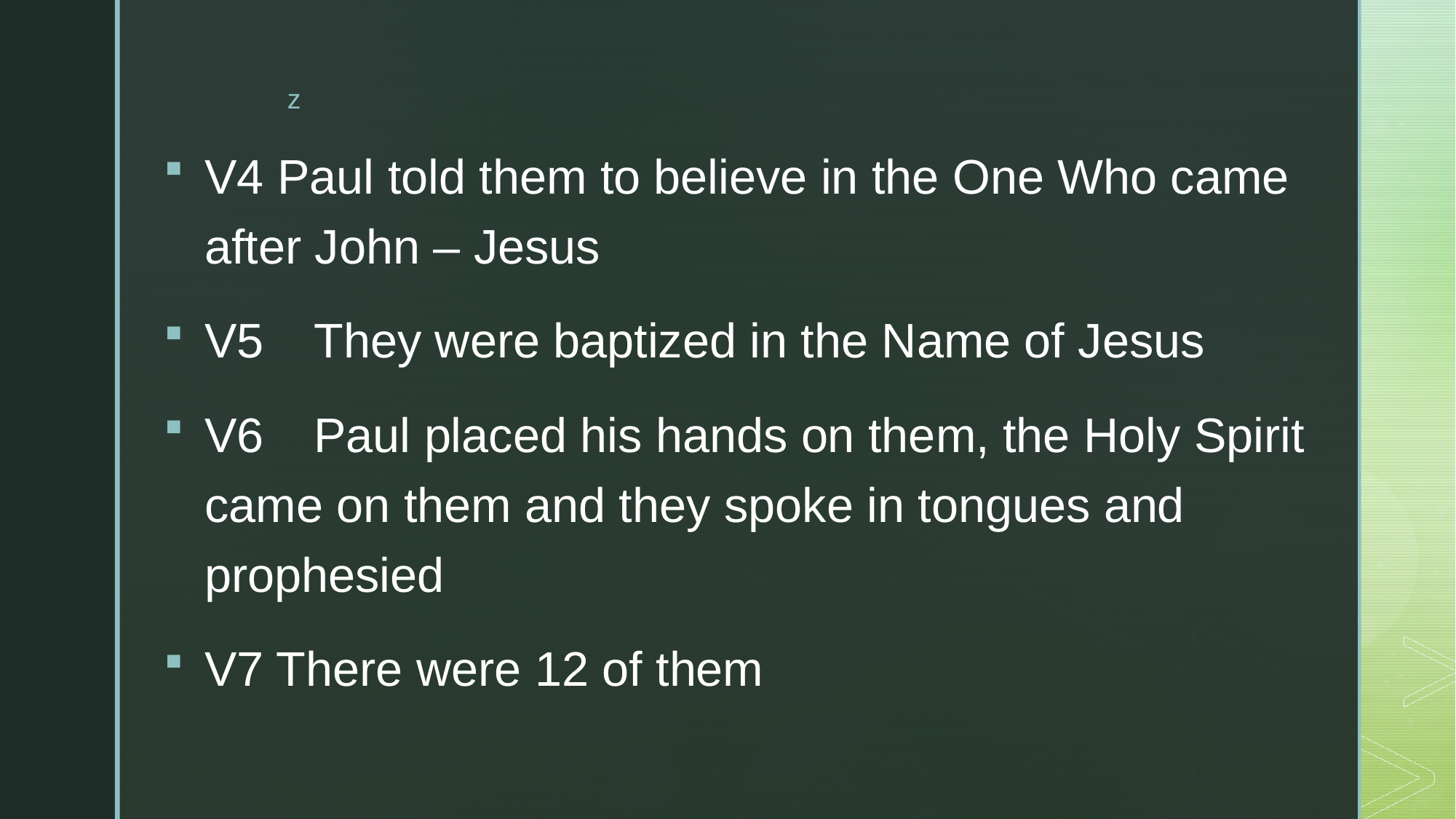

V4 Paul told them to believe in the One Who came after John – Jesus
V5	They were baptized in the Name of Jesus
V6	Paul placed his hands on them, the Holy Spirit came on them and they spoke in tongues and prophesied
V7 There were 12 of them